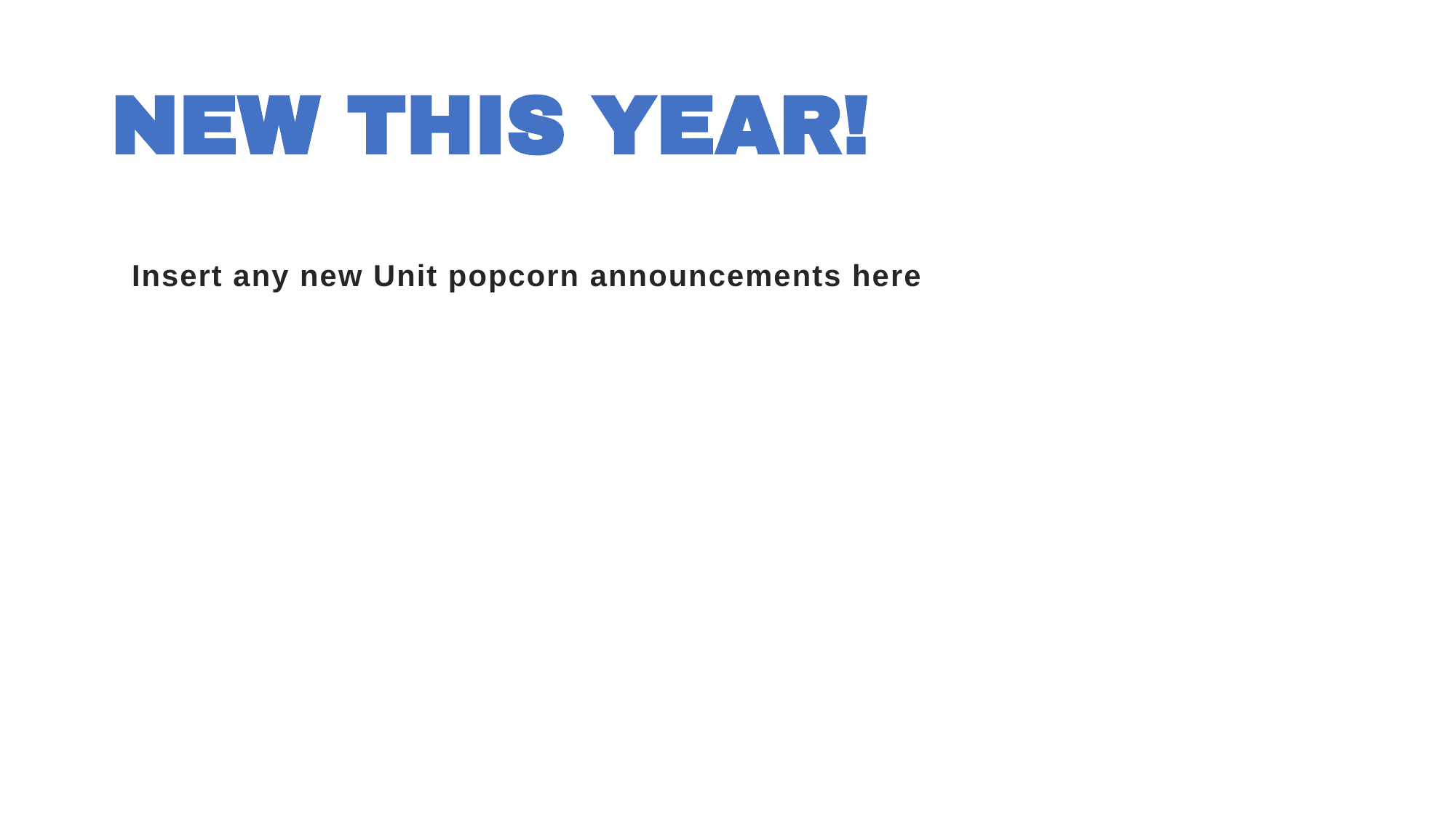

# NEW THIS YEAR!
Insert any new Unit popcorn announcements here